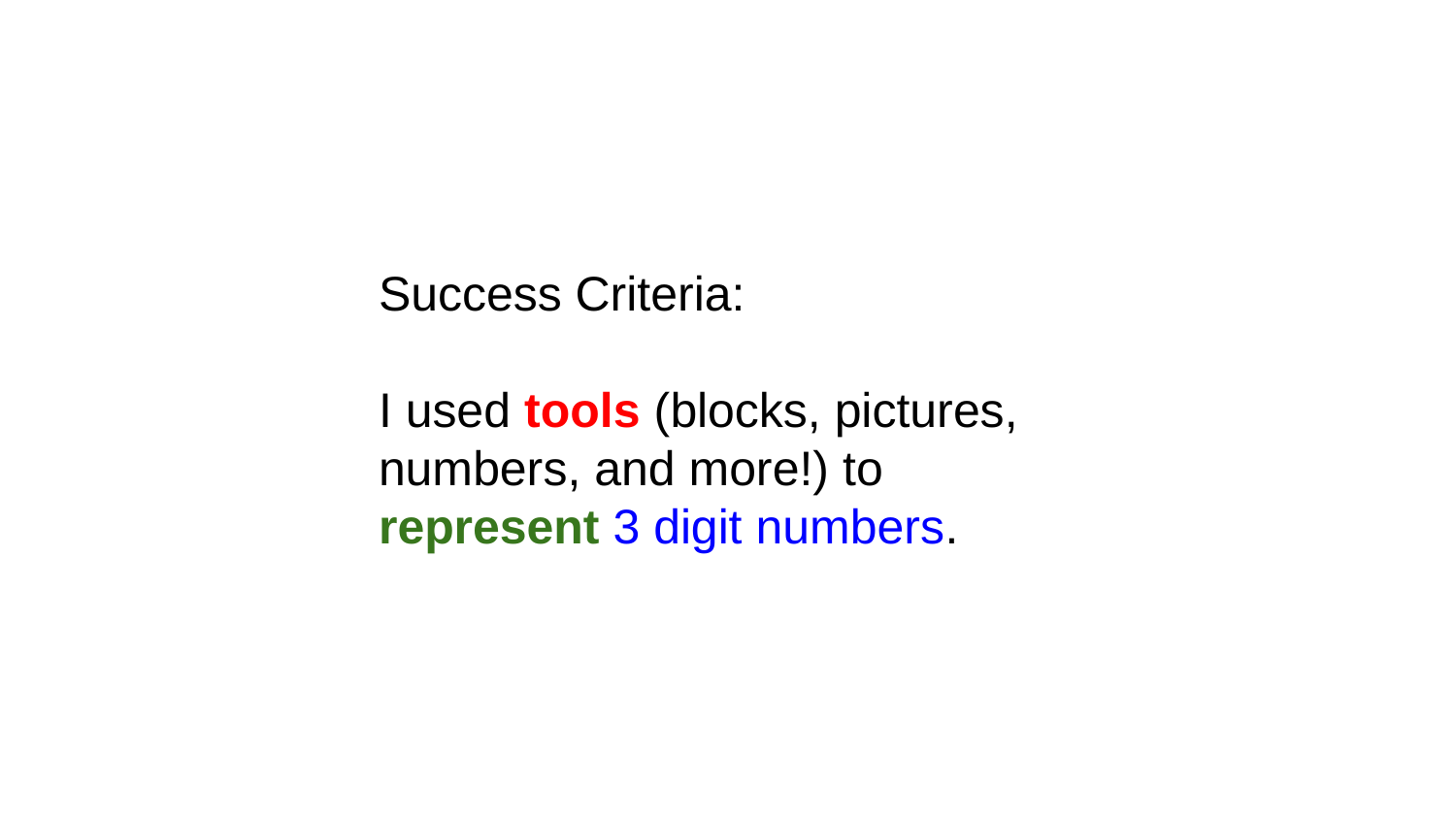

Success Criteria:

I used tools (blocks, pictures, numbers, and more!) to represent 3 digit numbers.